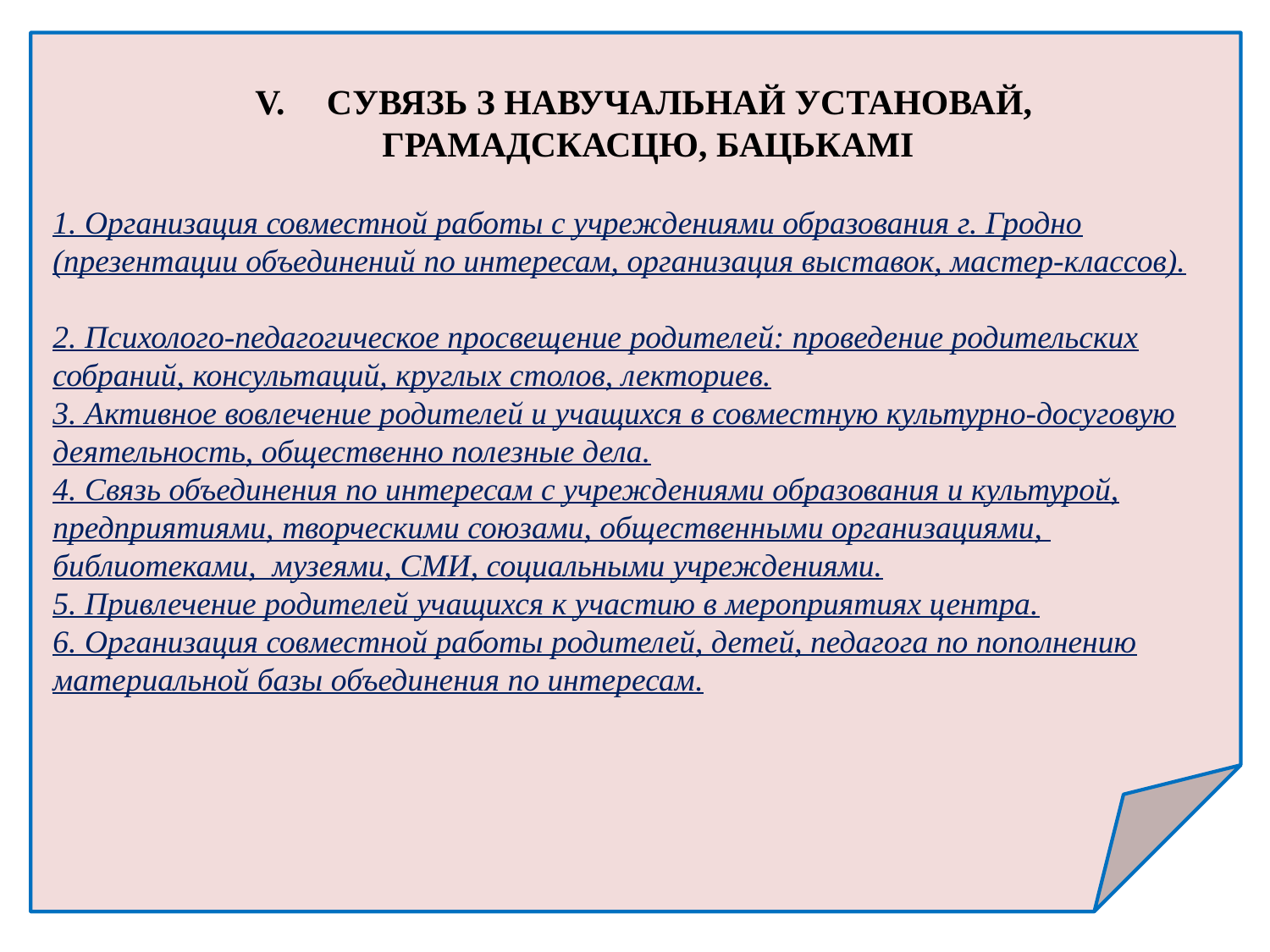

СУВЯЗЬ З НАВУЧАЛЬНАЙ УСТАНОВАЙ,
ГРАМАДСКАСЦЮ, БАЦЬКАМІ

1. Организация совместной работы с учреждениями образования г. Гродно (презентации объединений по интересам, организация выставок, мастер-классов).
2. Психолого-педагогическое просвещение родителей: проведение родительских собраний, консультаций, круглых столов, лекториев.
3. Активное вовлечение родителей и учащихся в совместную культурно-досуговую деятельность, общественно полезные дела.
4. Связь объединения по интересам с учреждениями образования и культурой, предприятиями, творческими союзами, общественными организациями,  библиотеками,  музеями, СМИ, социальными учреждениями.
5. Привлечение родителей учащихся к участию в мероприятиях центра.
6. Организация совместной работы родителей, детей, педагога по пополнению материальной базы объединения по интересам.